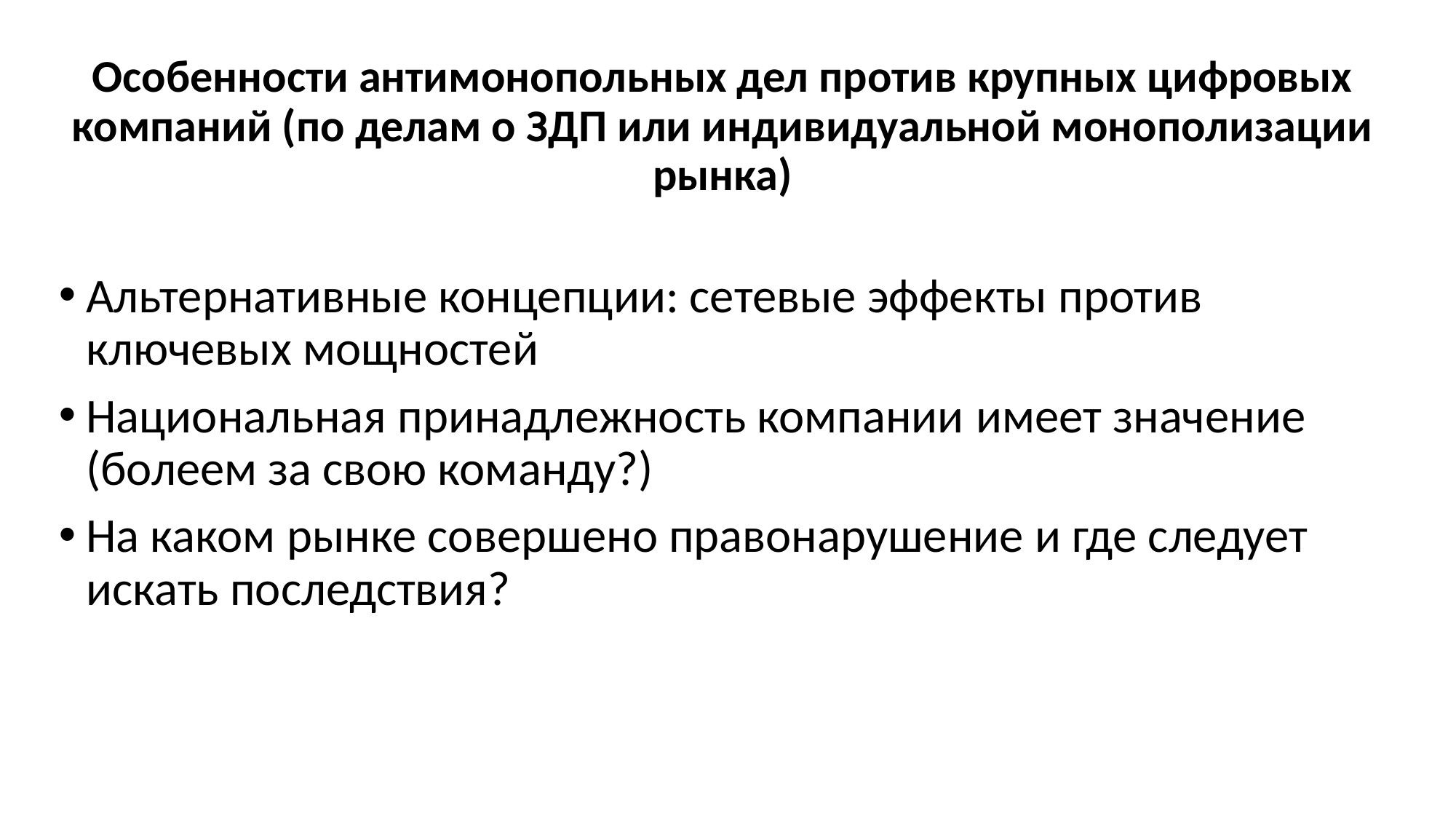

# Особенности антимонопольных дел против крупных цифровых компаний (по делам о ЗДП или индивидуальной монополизации рынка)
Альтернативные концепции: сетевые эффекты против ключевых мощностей
Национальная принадлежность компании имеет значение (болеем за свою команду?)
На каком рынке совершено правонарушение и где следует искать последствия?